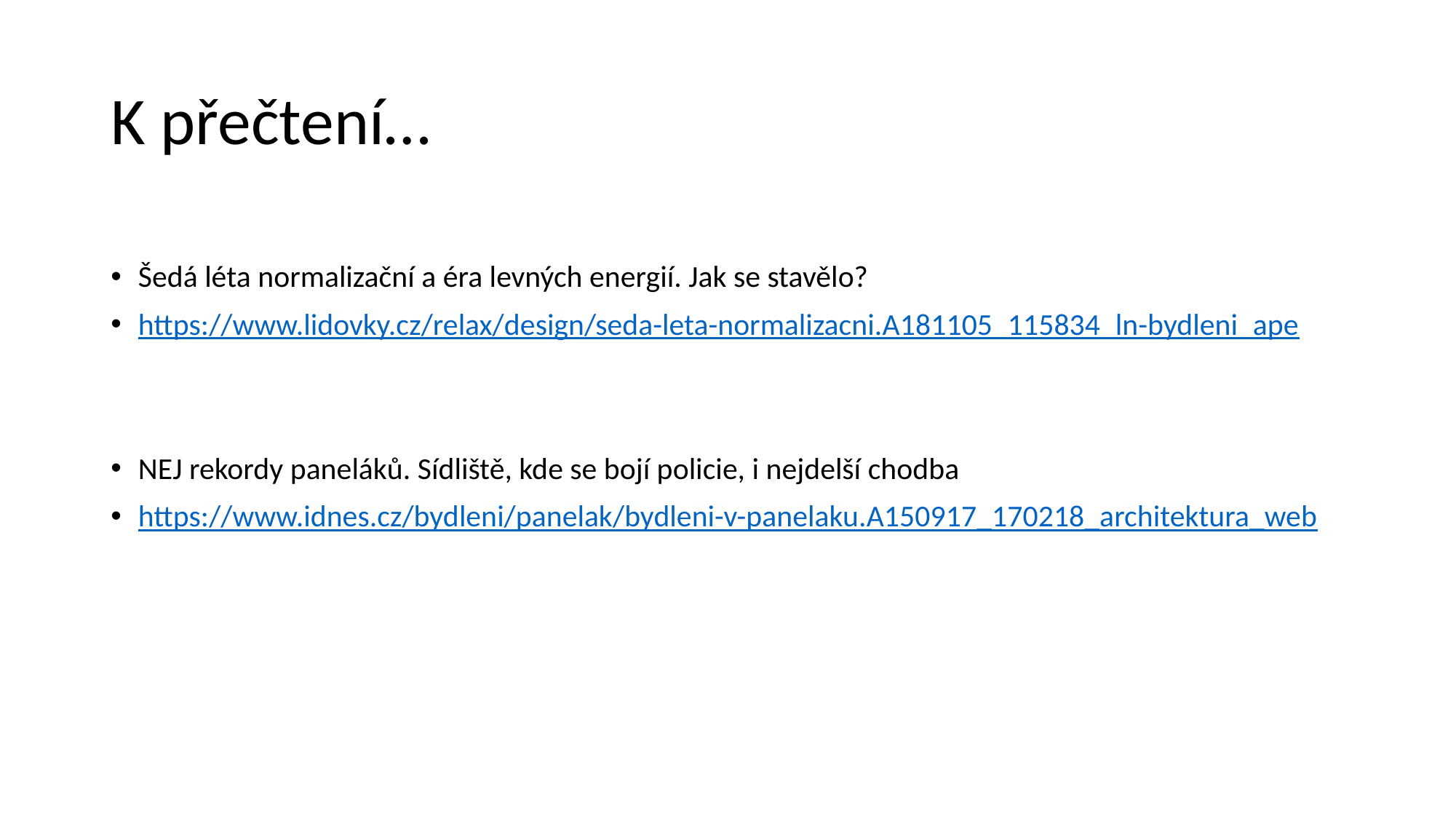

# K přečtení…
Šedá léta normalizační a éra levných energií. Jak se stavělo?
https://www.lidovky.cz/relax/design/seda-leta-normalizacni.A181105_115834_ln-bydleni_ape

NEJ rekordy paneláků. Sídliště, kde se bojí policie, i nejdelší chodba
https://www.idnes.cz/bydleni/panelak/bydleni-v-panelaku.A150917_170218_architektura_web